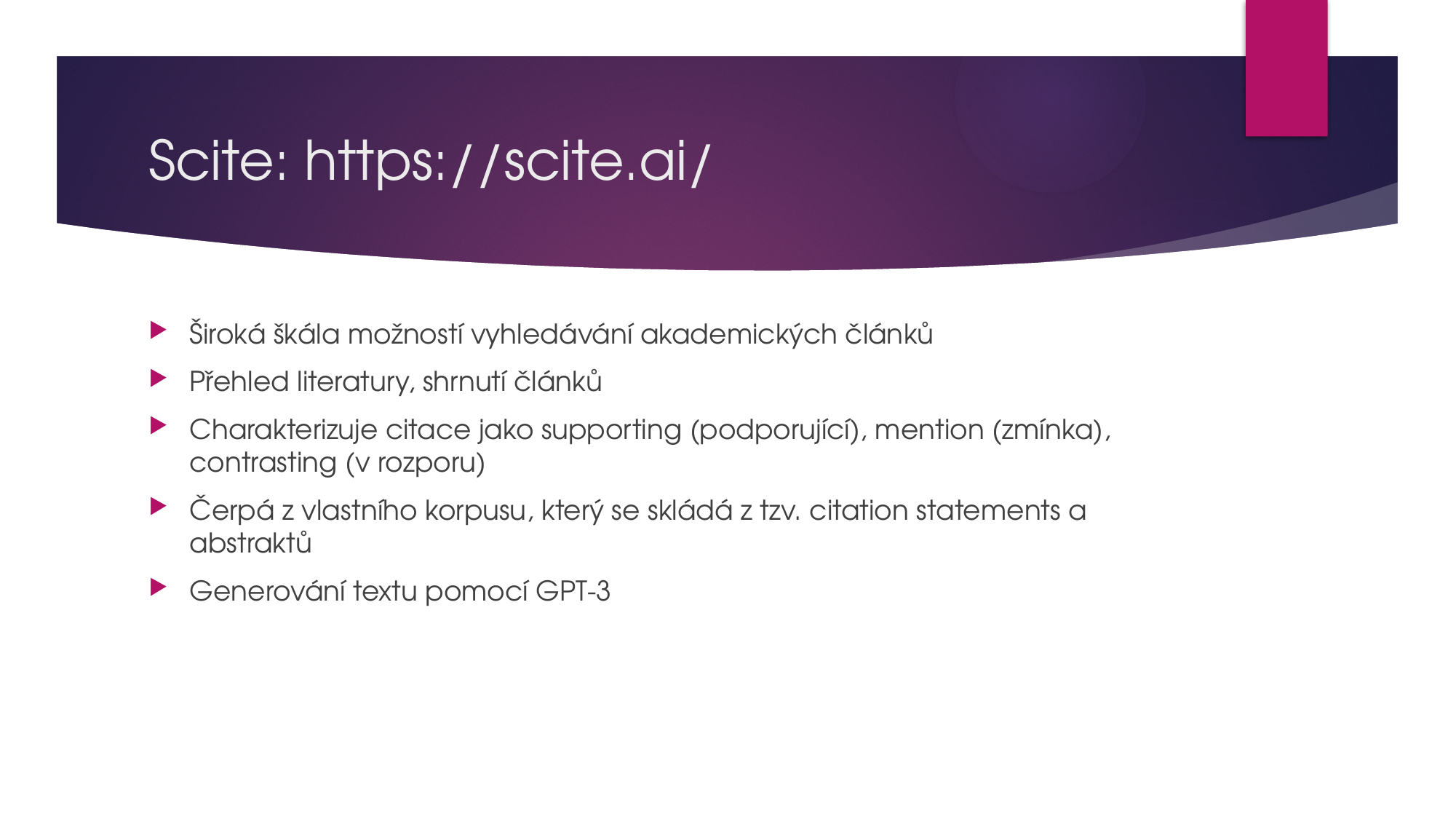

# Scite: https://scite.ai/
Široká škála možností vyhledávání akademických článků
Přehled literatury, shrnutí článků
Charakterizuje citace jako supporting (podporující), mention (zmínka), contrasting (v rozporu)
Čerpá z vlastního korpusu, který se skládá z tzv. citation statements a abstraktů
Generování textu pomocí GPT-3